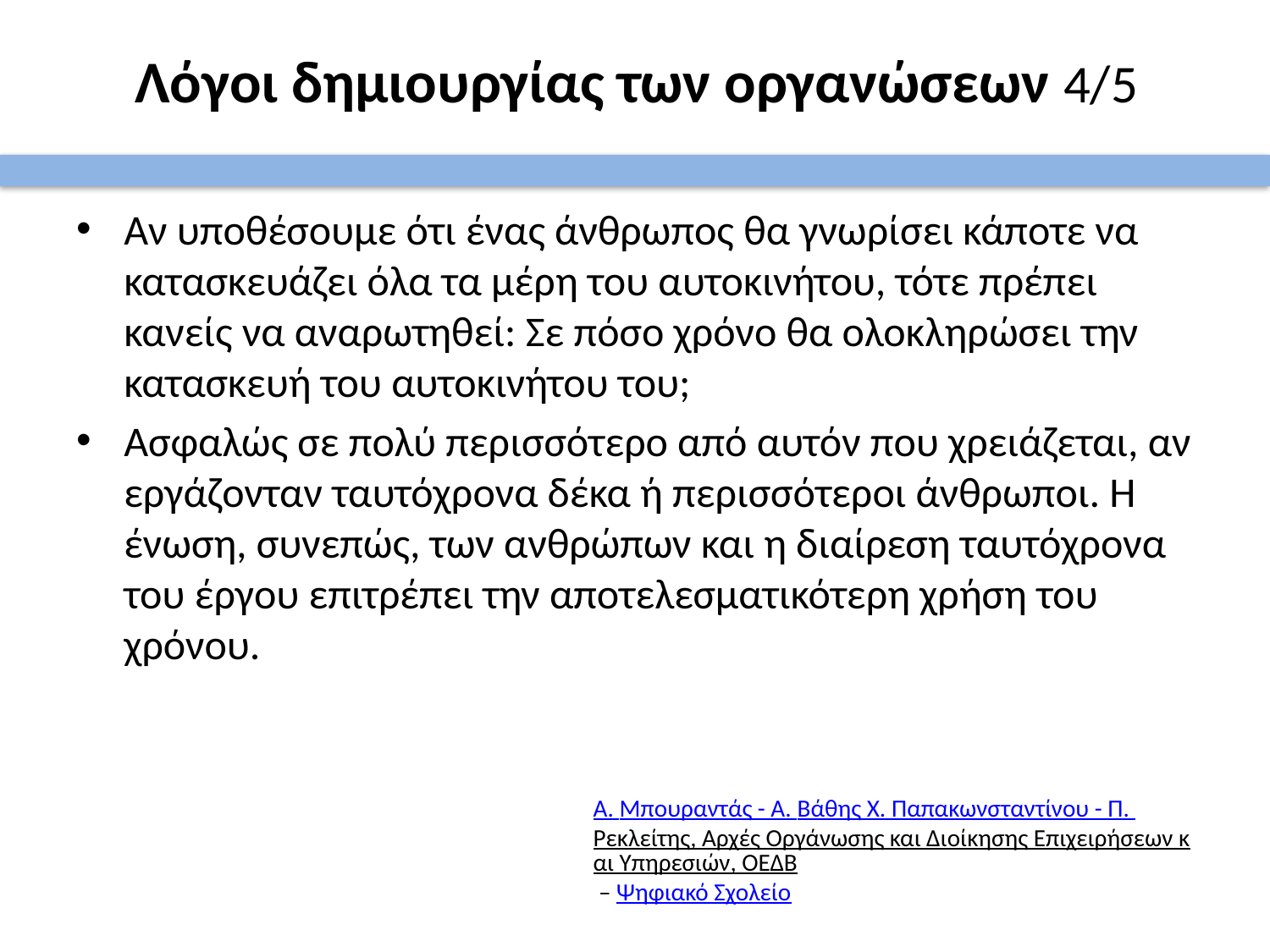

# Λόγοι δημιουργίας των οργανώσεων 4/5
Αν υποθέσουμε ότι ένας άνθρωπος θα γνωρίσει κάποτε να κατασκευάζει όλα τα μέρη του αυτοκινήτου, τότε πρέπει κανείς να αναρωτηθεί: Σε πόσο χρόνο θα ολοκληρώσει την κατασκευή του αυτοκινήτου του;
Ασφαλώς σε πολύ περισσότερο από αυτόν που χρειάζεται, αν εργάζονταν ταυτόχρονα δέκα ή περισσότεροι άνθρωποι. Η ένωση, συνεπώς, των ανθρώπων και η διαίρεση ταυτόχρονα του έργου επιτρέπει την αποτελεσματικότερη χρήση του χρόνου.
Α. Μπουραντάς - Α. Βάθης Χ. Παπακωνσταντίνου - Π. Ρεκλείτης, Αρχές Οργάνωσης και Διοίκησης Επιχειρήσεων και Υπηρεσιών, ΟΕΔΒ – Ψηφιακό Σχολείο